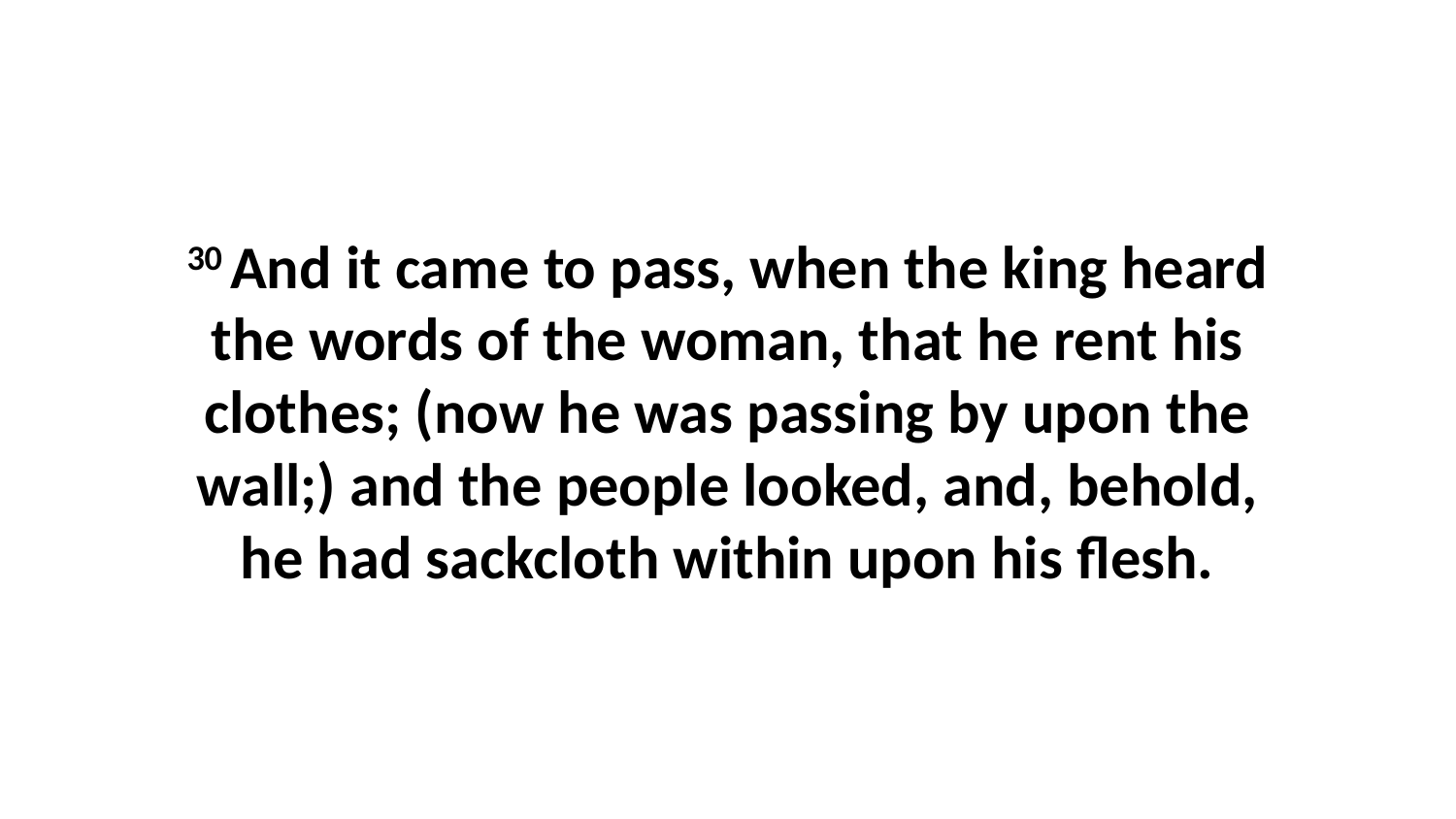

30 And it came to pass, when the king heard the words of the woman, that he rent his clothes; (now he was passing by upon the wall;) and the people looked, and, behold, he had sackcloth within upon his flesh.